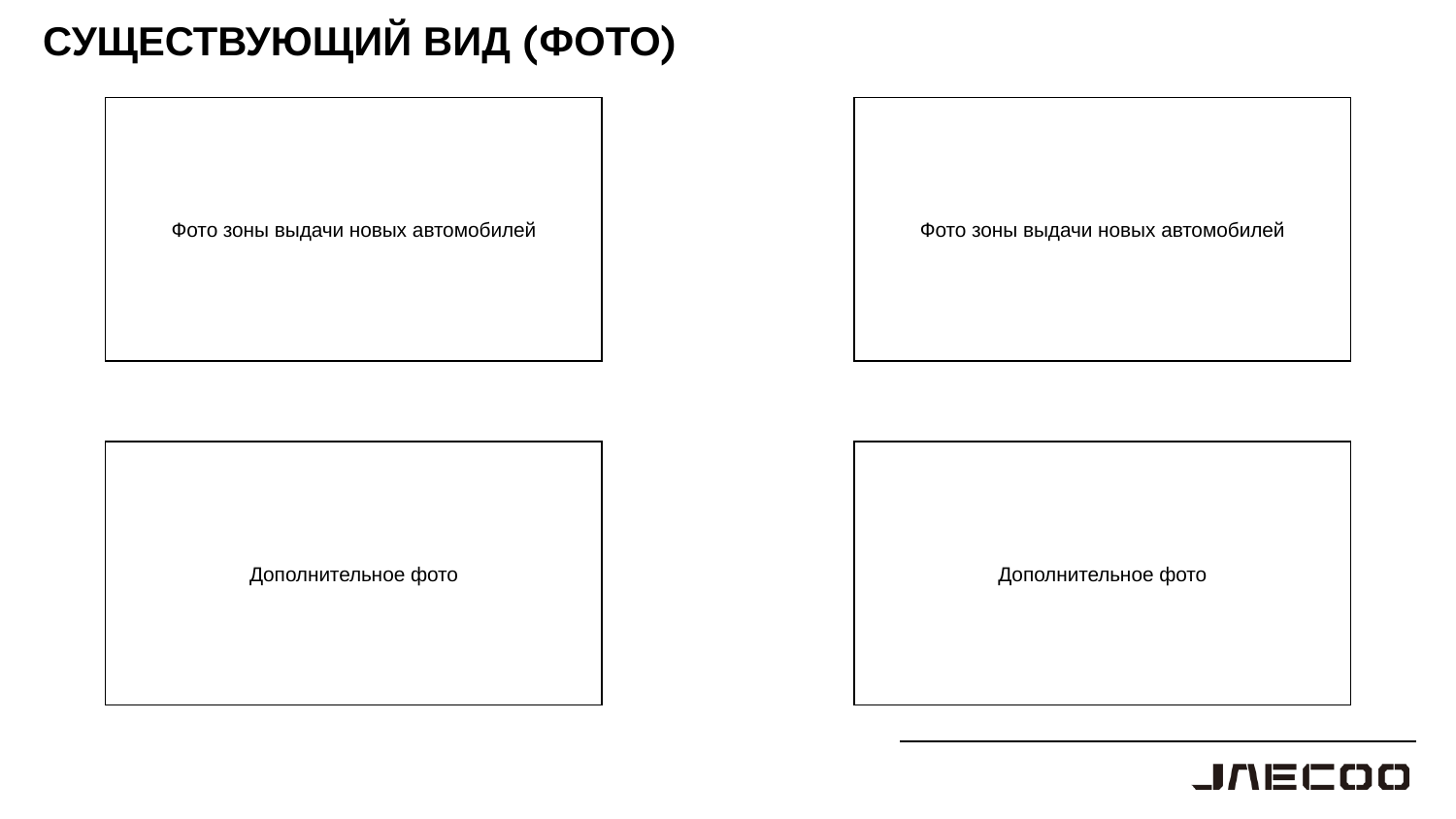

СУЩЕСТВУЮЩИЙ ВИД (ФОТО)
Фото зоны выдачи новых автомобилей
Фото зоны выдачи новых автомобилей
Дополнительное фото
Дополнительное фото